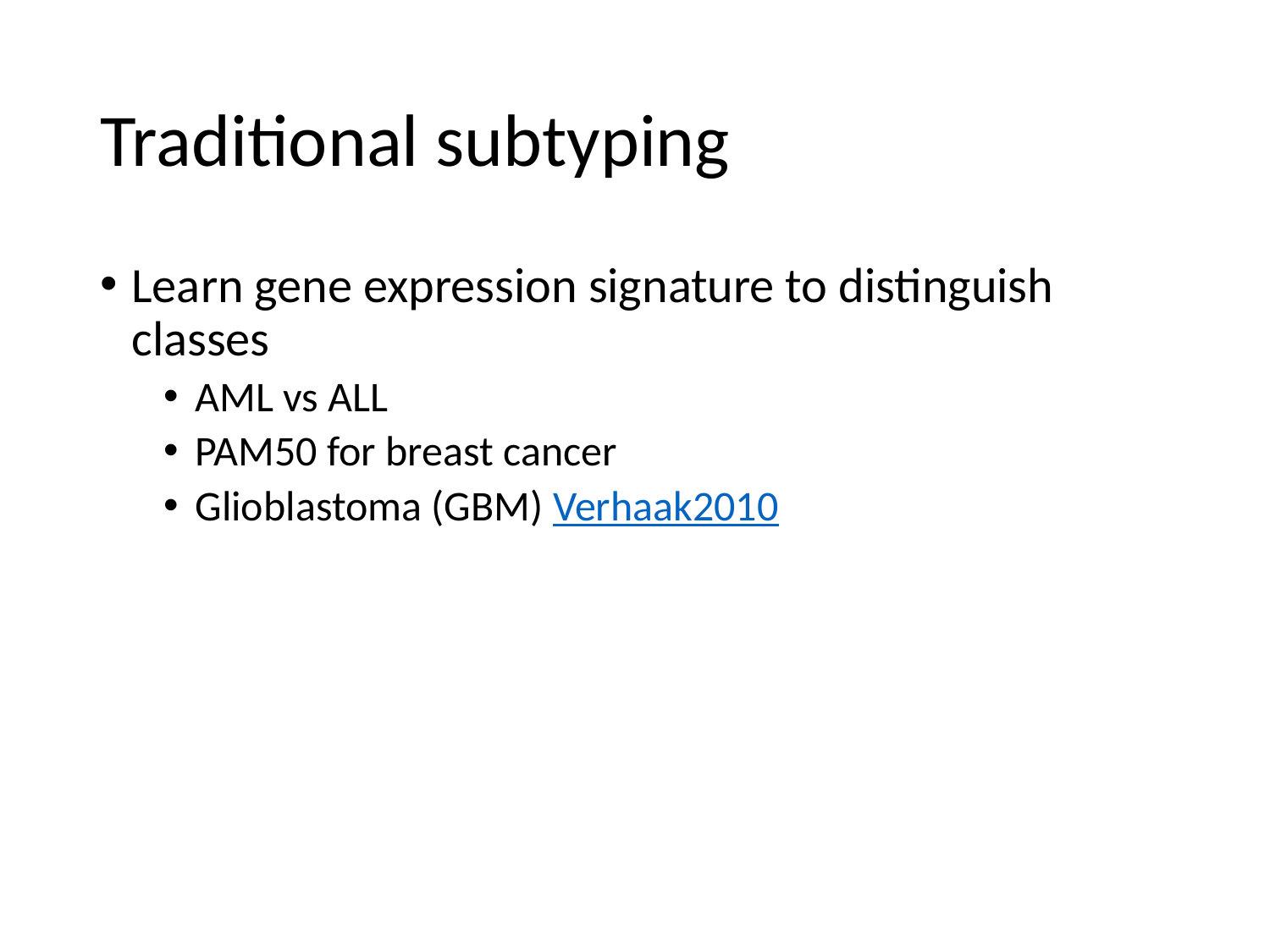

# Traditional subtyping
Learn gene expression signature to distinguish classes
AML vs ALL
PAM50 for breast cancer
Glioblastoma (GBM) Verhaak2010